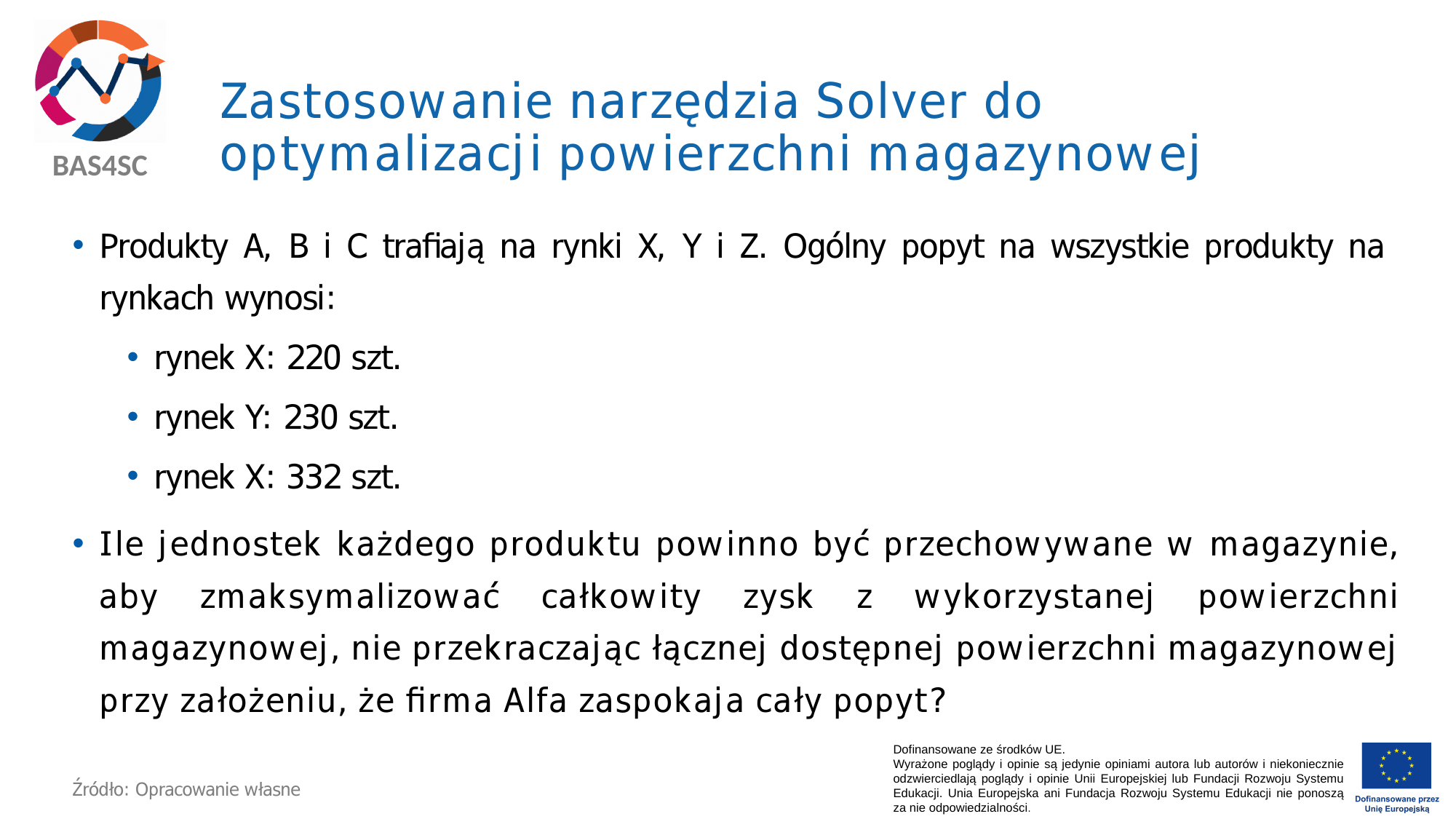

Zastosowanie narzędzia Solver do optymalizacji powierzchni magazynowej
Produkty A, B i C trafiają na rynki X, Y i Z. Ogólny popyt na wszystkie produkty na  rynkach wynosi:
rynek X: 220 szt.
rynek Y: 230 szt.
rynek X: 332 szt.
Ile jednostek każdego produktu powinno być przechowywane w magazynie, aby zmaksymalizować całkowity zysk z wykorzystanej powierzchni magazynowej, nie przekraczając łącznej dostępnej powierzchni magazynowej przy założeniu, że firma Alfa zaspokaja cały popyt?
Źródło: Opracowanie własne